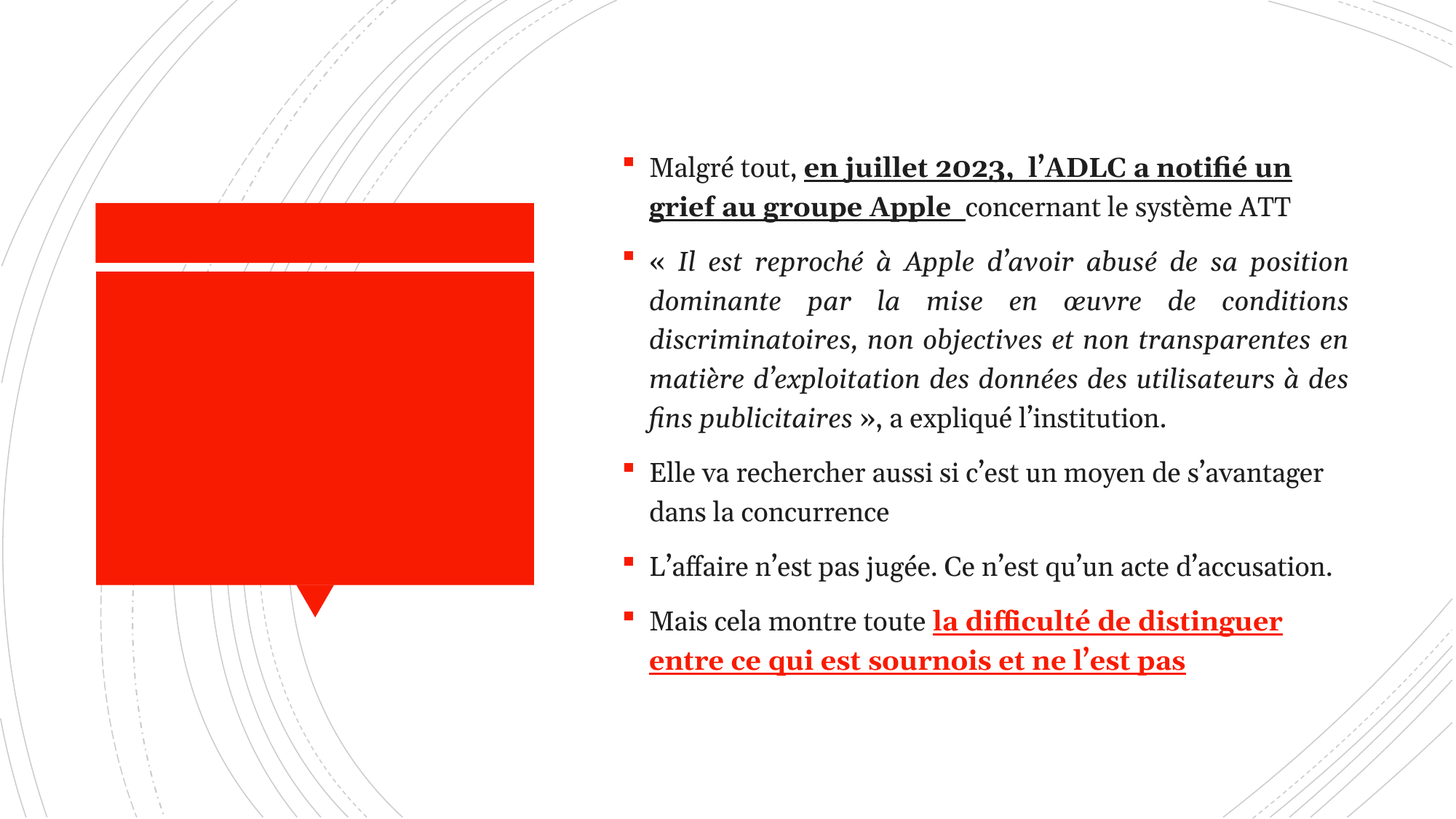

Malgré tout, en juillet 2023,  l’ADLC a notifié un grief au groupe Apple  concernant le système ATT
« Il est reproché à Apple d’avoir abusé de sa position dominante par la mise en œuvre de conditions discriminatoires, non objectives et non transparentes en matière d’exploitation des données des utilisateurs à des fins publicitaires », a expliqué l’institution.
Elle va rechercher aussi si c’est un moyen de s’avantager dans la concurrence
L’affaire n’est pas jugée. Ce n’est qu’un acte d’accusation.
Mais cela montre toute la difficulté de distinguer entre ce qui est sournois et ne l’est pas
#